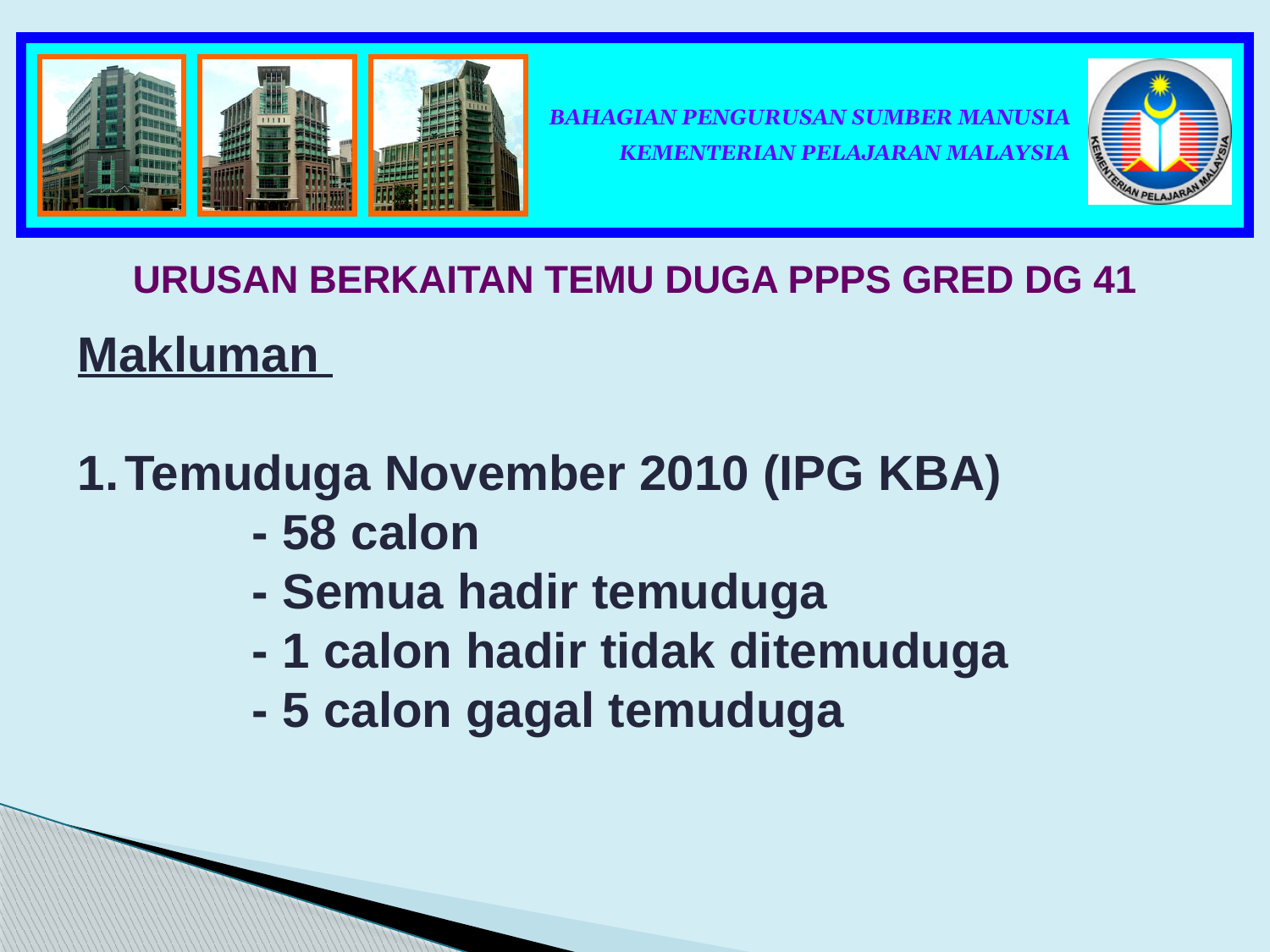

URUSAN BERKAITAN TEMU DUGA PPPS GRED DG 41
Makluman

Temuduga November 2010 (IPG KBA)
		- 58 calon
		- Semua hadir temuduga
		- 1 calon hadir tidak ditemuduga
		- 5 calon gagal temuduga